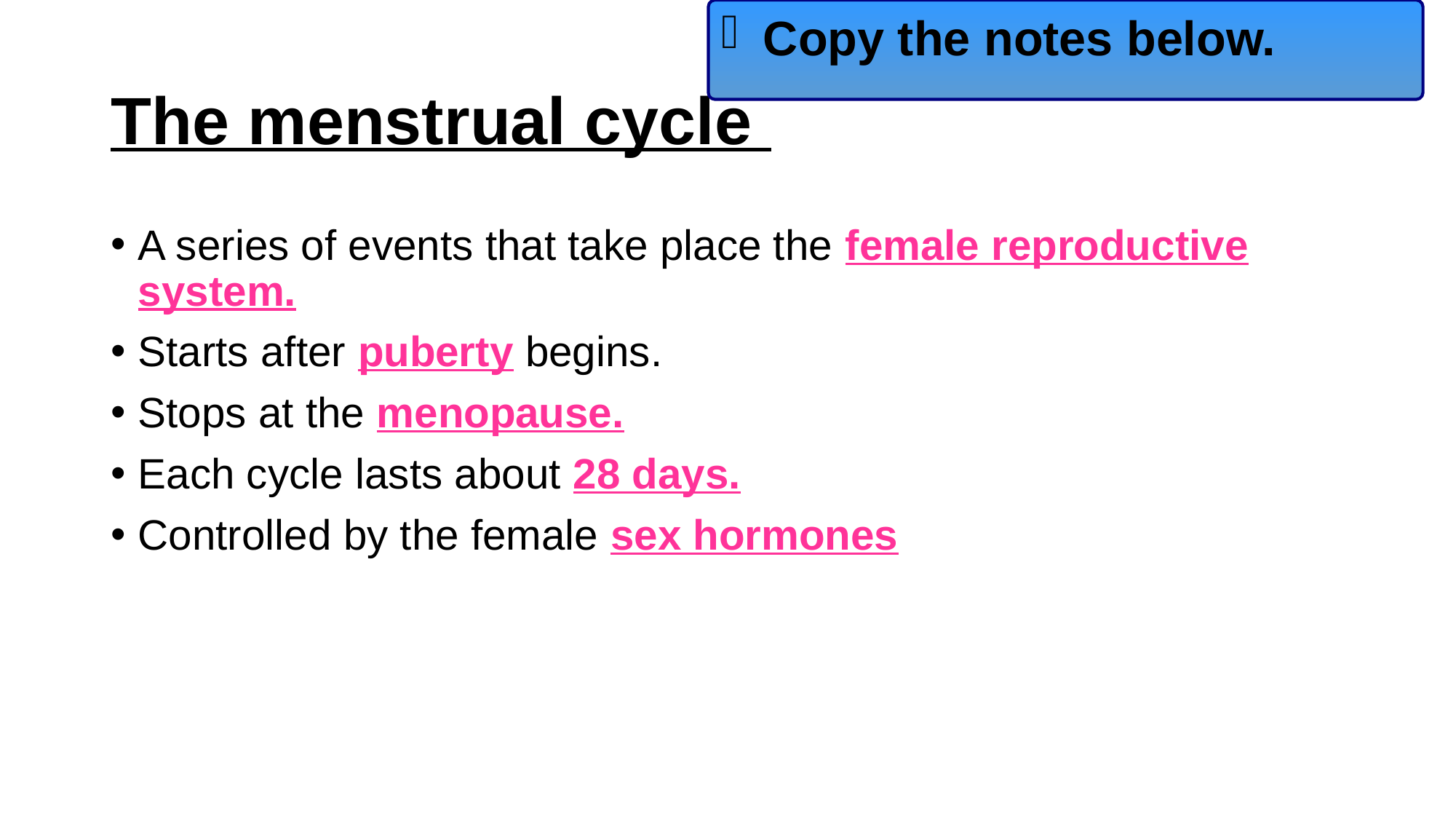

Copy the notes below.
# The menstrual cycle
A series of events that take place the female reproductive system.
Starts after puberty begins.
Stops at the menopause.
Each cycle lasts about 28 days.
Controlled by the female sex hormones